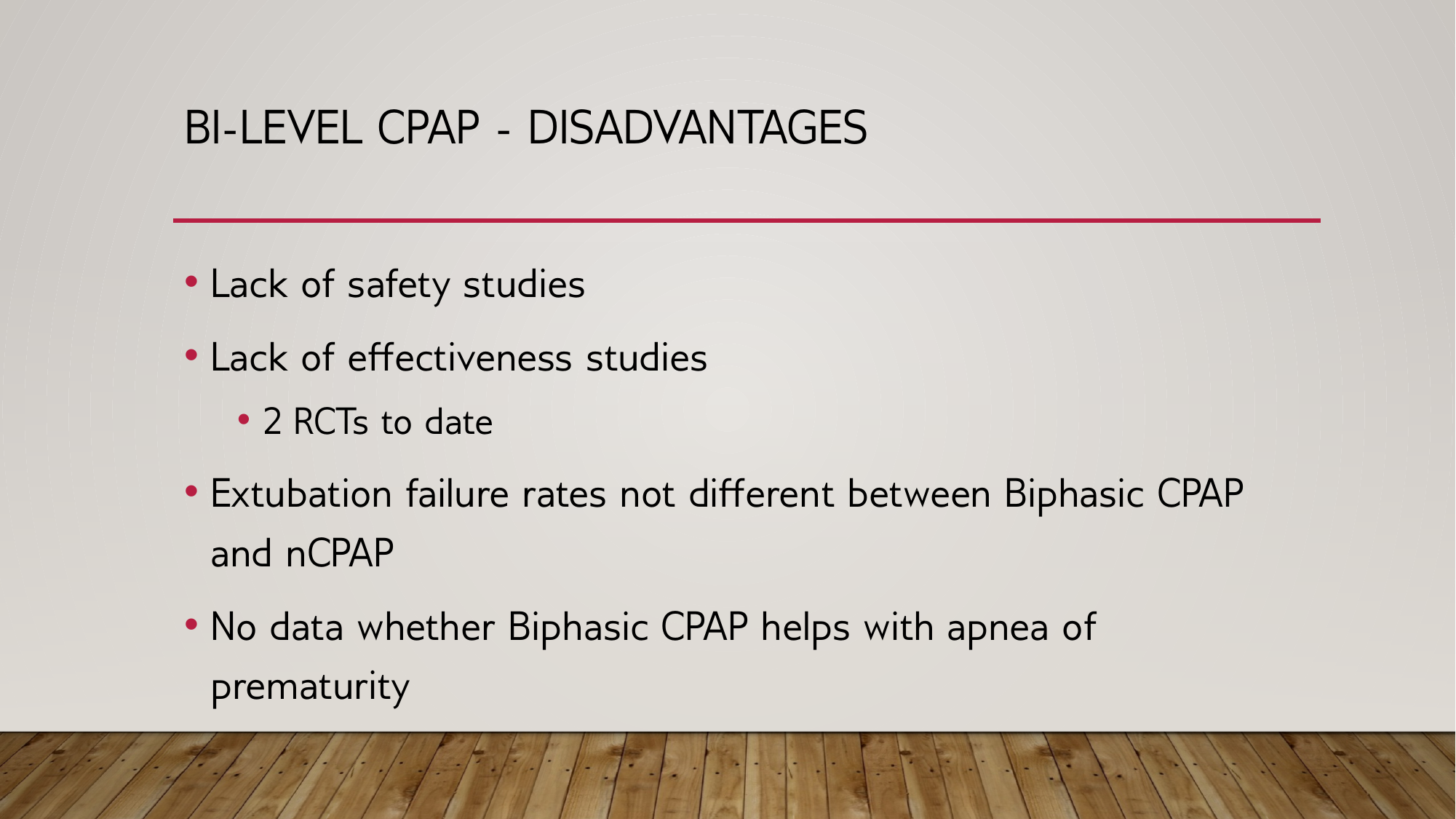

# BI-LEVEL CPAP - DISADVANTAGES
Lack of safety studies
Lack of effectiveness studies
2 RCTs to date
Extubation failure rates not different between Biphasic CPAP and nCPAP
No data whether Biphasic CPAP helps with apnea of prematurity